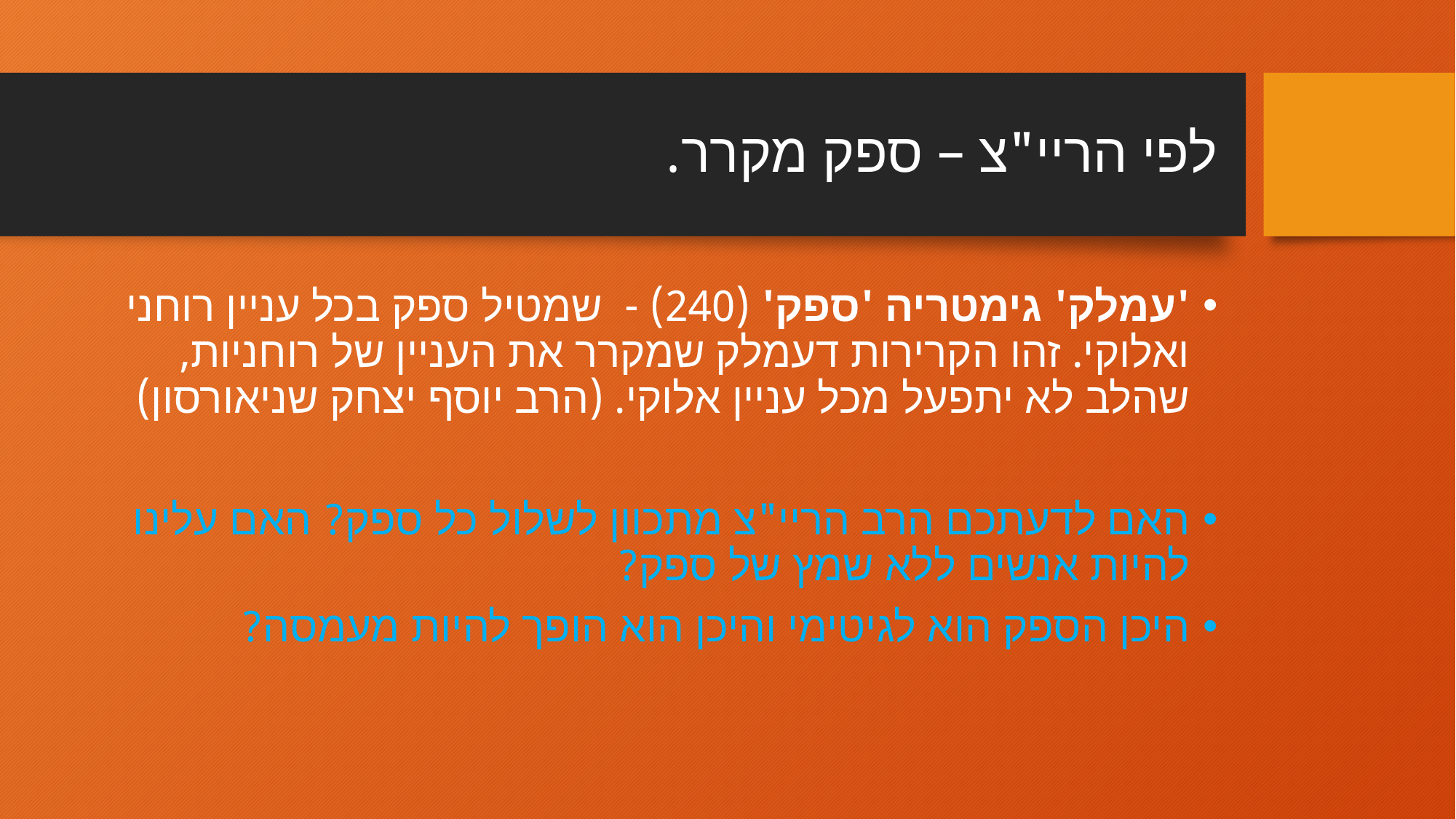

# לפי הריי"צ – ספק מקרר.
'עמלק' גימטריה 'ספק' (240) -  שמטיל ספק בכל עניין רוחני ואלוקי. זהו הקרירות דעמלק שמקרר את העניין של רוחניות, שהלב לא יתפעל מכל עניין אלוקי. (הרב יוסף יצחק שניאורסון)

האם לדעתכם הרב הריי"צ מתכוון לשלול כל ספק? האם עלינו להיות אנשים ללא שמץ של ספק?
היכן הספק הוא לגיטימי והיכן הוא הופך להיות מעמסה?